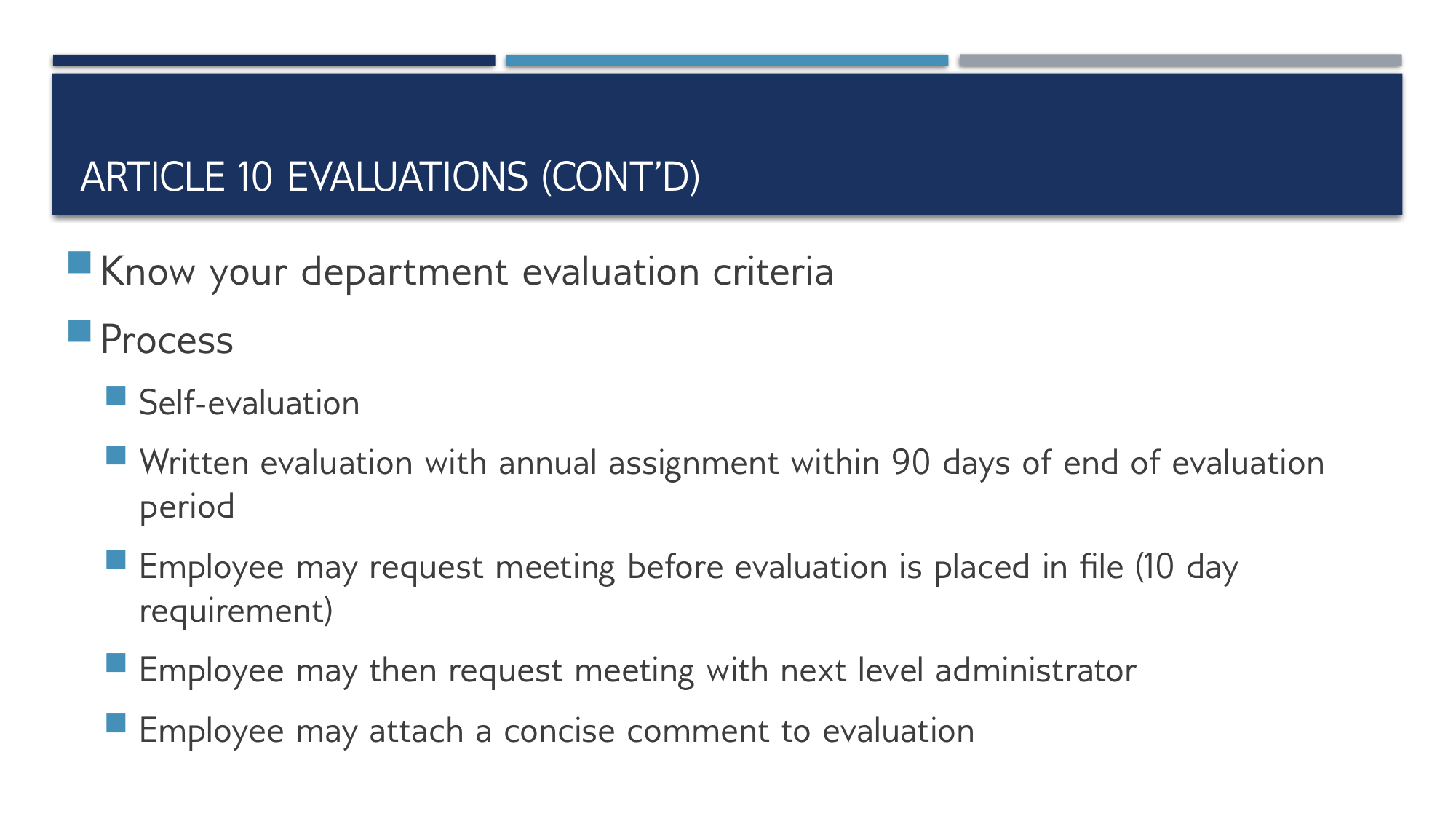

# Article 10 evaluations (cont’d)
Know your department evaluation criteria
Process
Self-evaluation
Written evaluation with annual assignment within 90 days of end of evaluation period
Employee may request meeting before evaluation is placed in file (10 day requirement)
Employee may then request meeting with next level administrator
Employee may attach a concise comment to evaluation